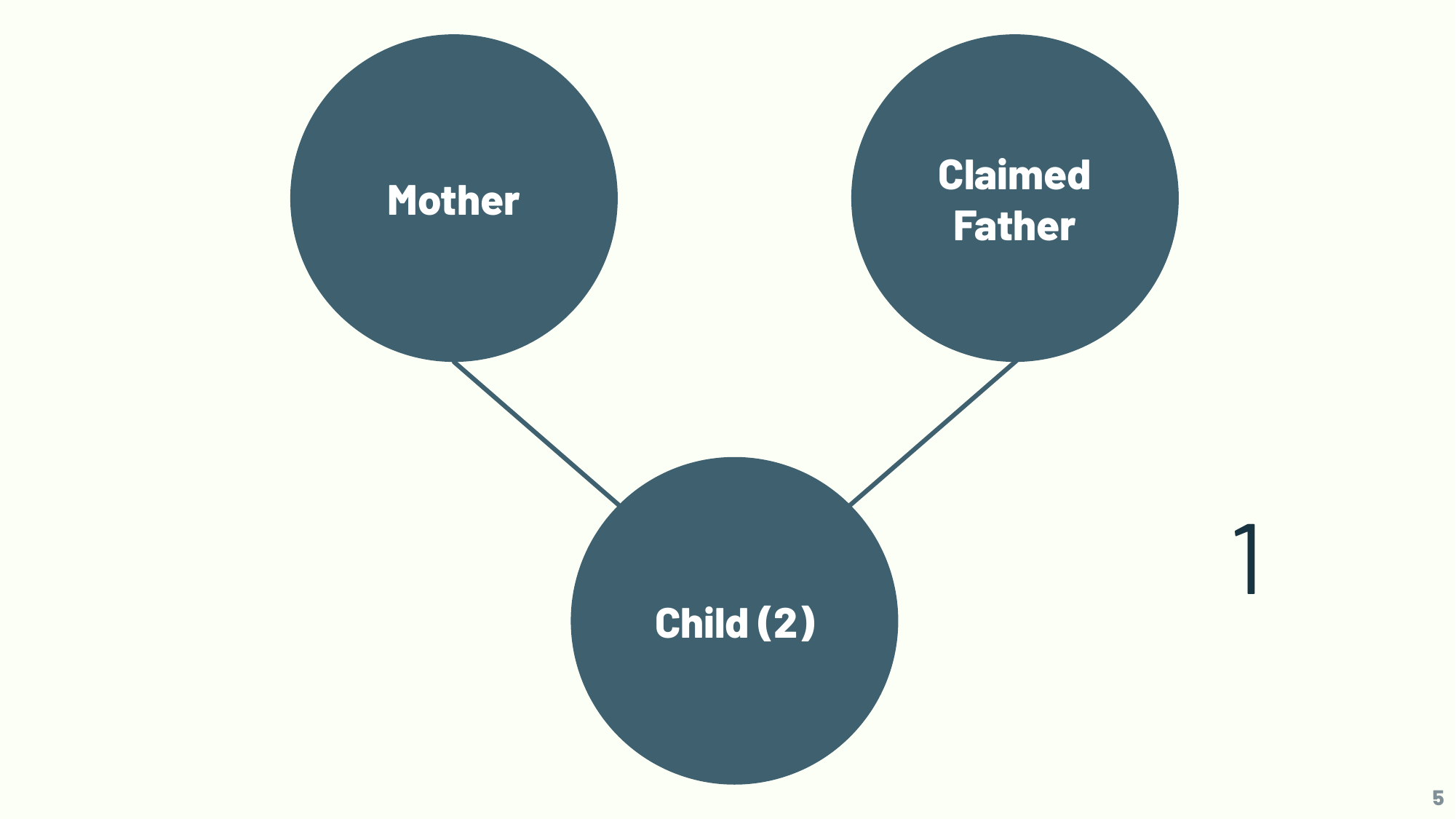

Mother
Claimed Father
Child (2)
1
5